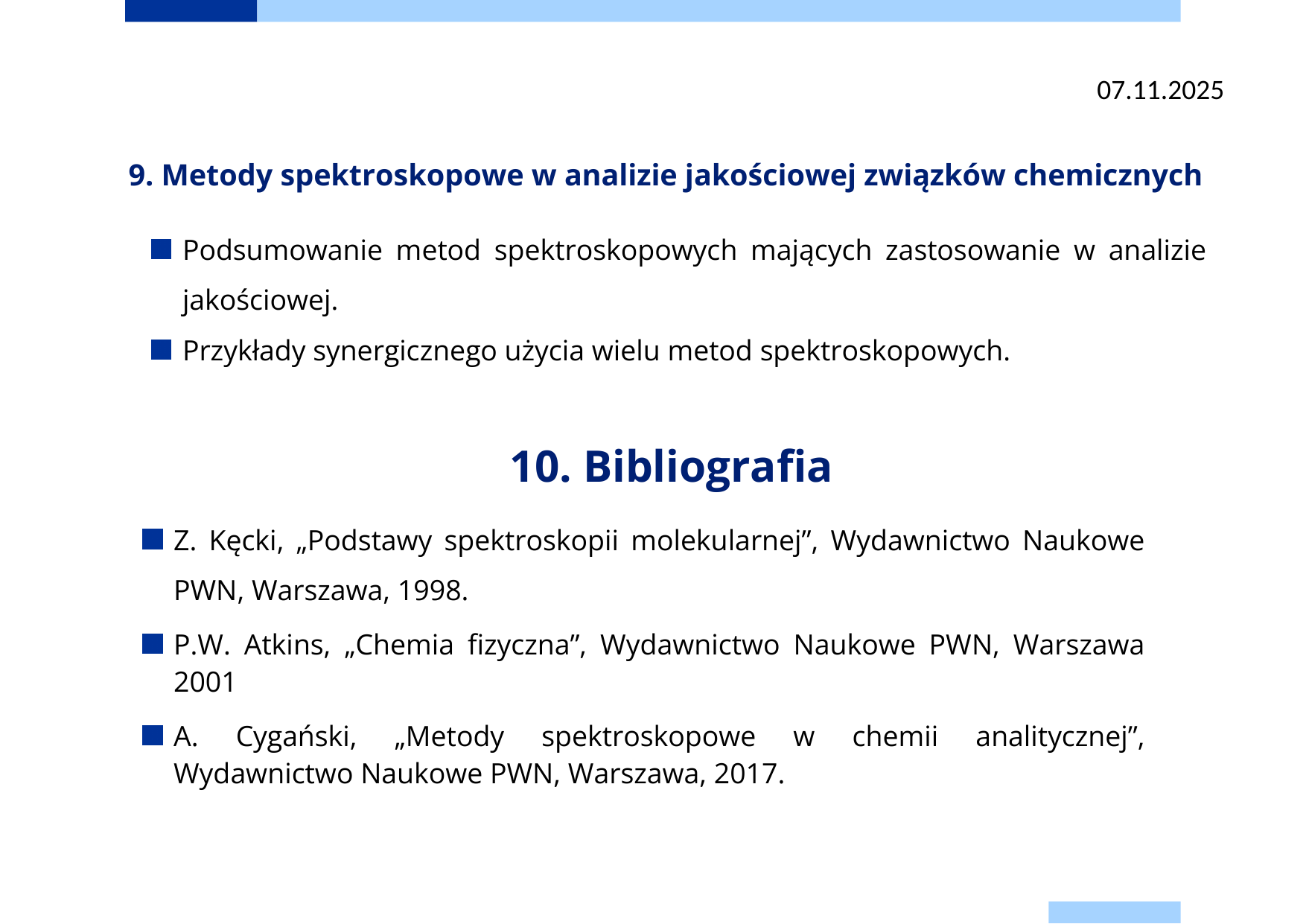

07.11.2025
9. Metody spektroskopowe w analizie jakościowej związków chemicznych

Podsumowanie metod spektroskopowych mających zastosowanie w analizie jakościowej.
Przykłady synergicznego użycia wielu metod spektroskopowych.

10. Bibliografia
Z. Kęcki, „Podstawy spektroskopii molekularnej”, Wydawnictwo Naukowe PWN, Warszawa, 1998.
P.W. Atkins, „Chemia fizyczna”, Wydawnictwo Naukowe PWN, Warszawa 2001
A. Cygański, „Metody spektroskopowe w chemii analitycznej”, Wydawnictwo Naukowe PWN, Warszawa, 2017.